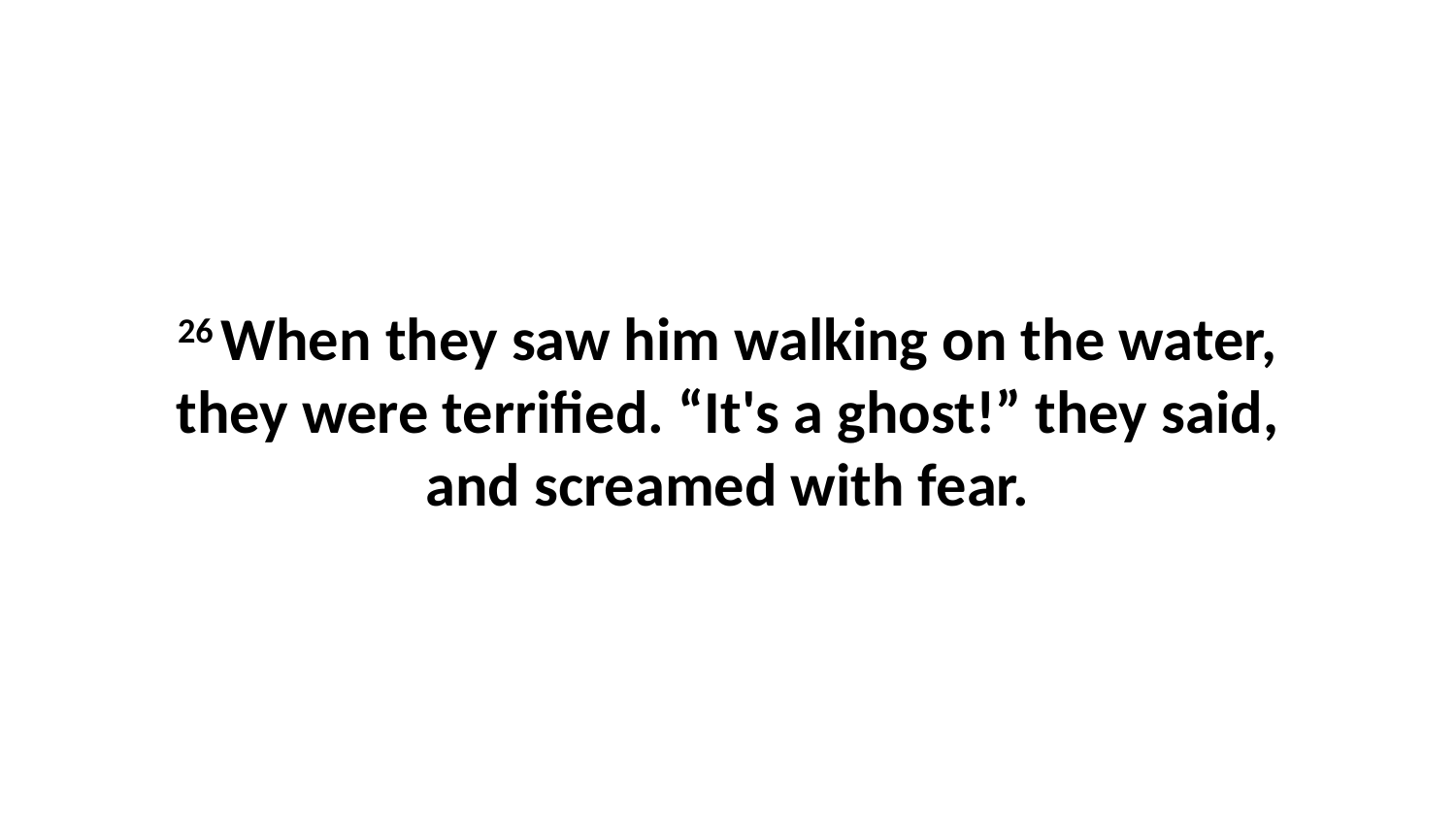

26 When they saw him walking on the water, they were terrified. “It's a ghost!” they said, and screamed with fear.